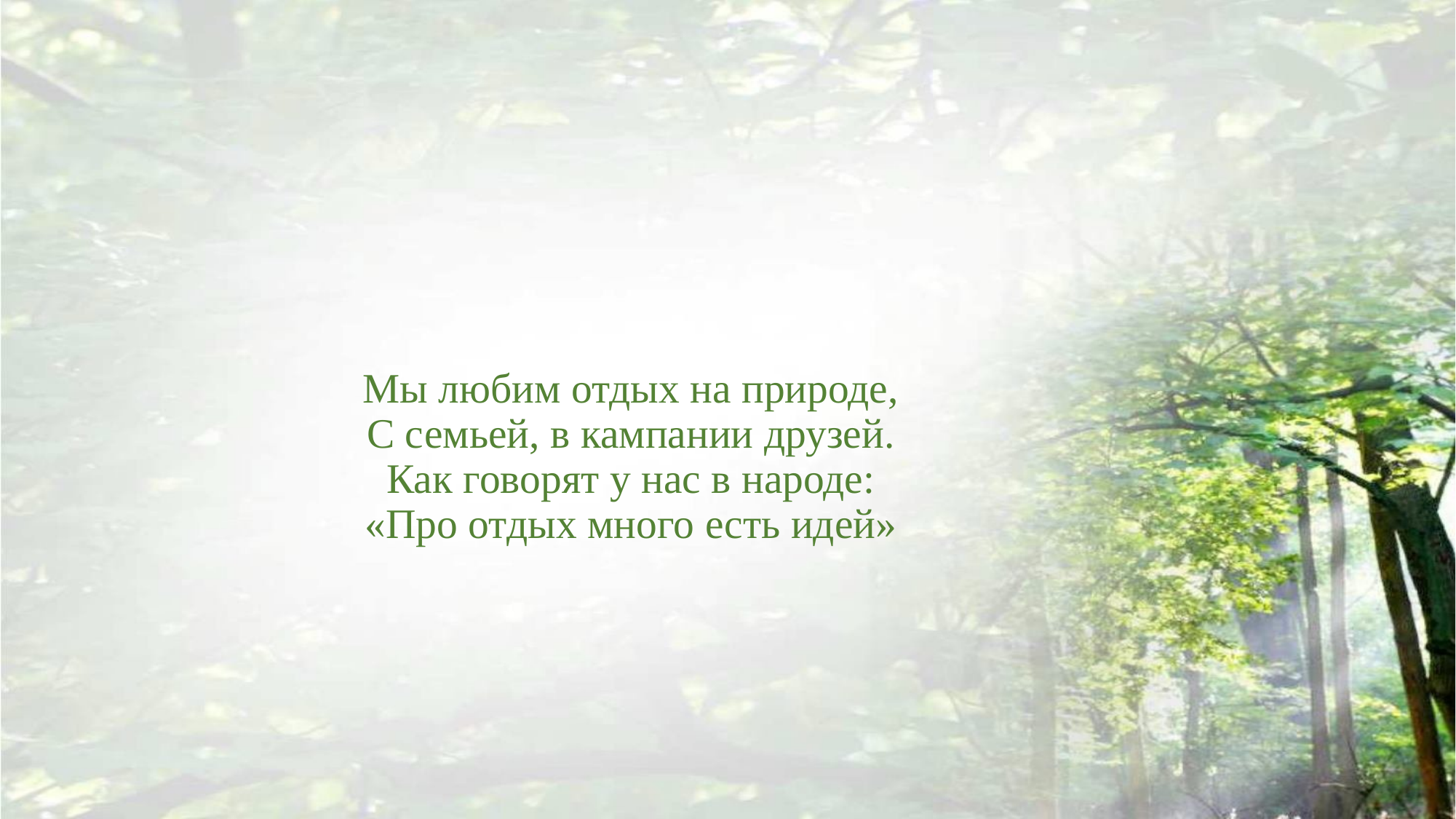

# Мы любим отдых на природе, С семьей, в кампании друзей. Как говорят у нас в народе: «Про отдых много есть идей»